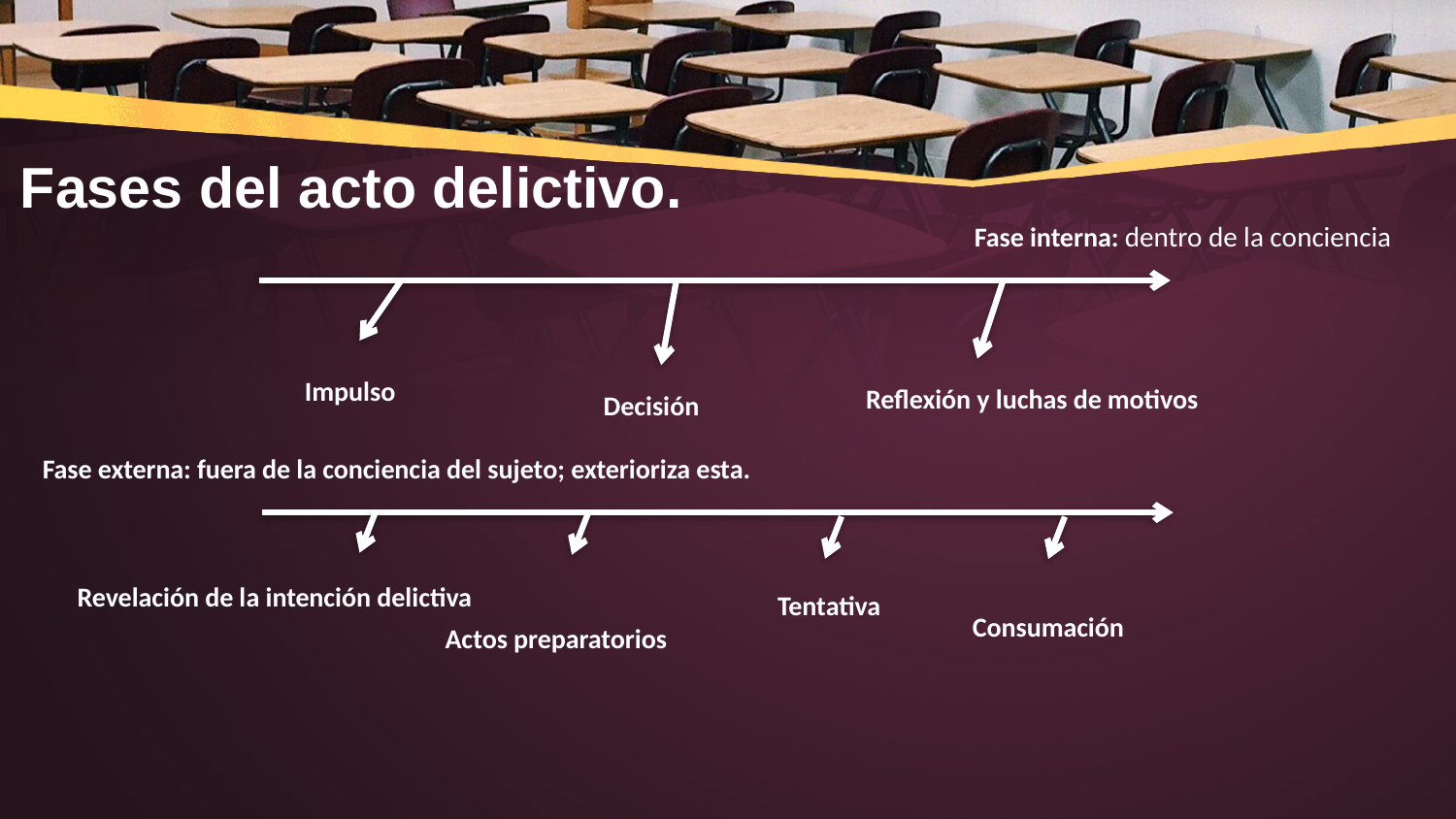

# Fases del acto delictivo.
Fase interna: dentro de la conciencia
Impulso
Reflexión y luchas de motivos
Decisión
 Fase externa: fuera de la conciencia del sujeto; exterioriza esta.
Revelación de la intención delictiva
Tentativa
Consumación
Actos preparatorios